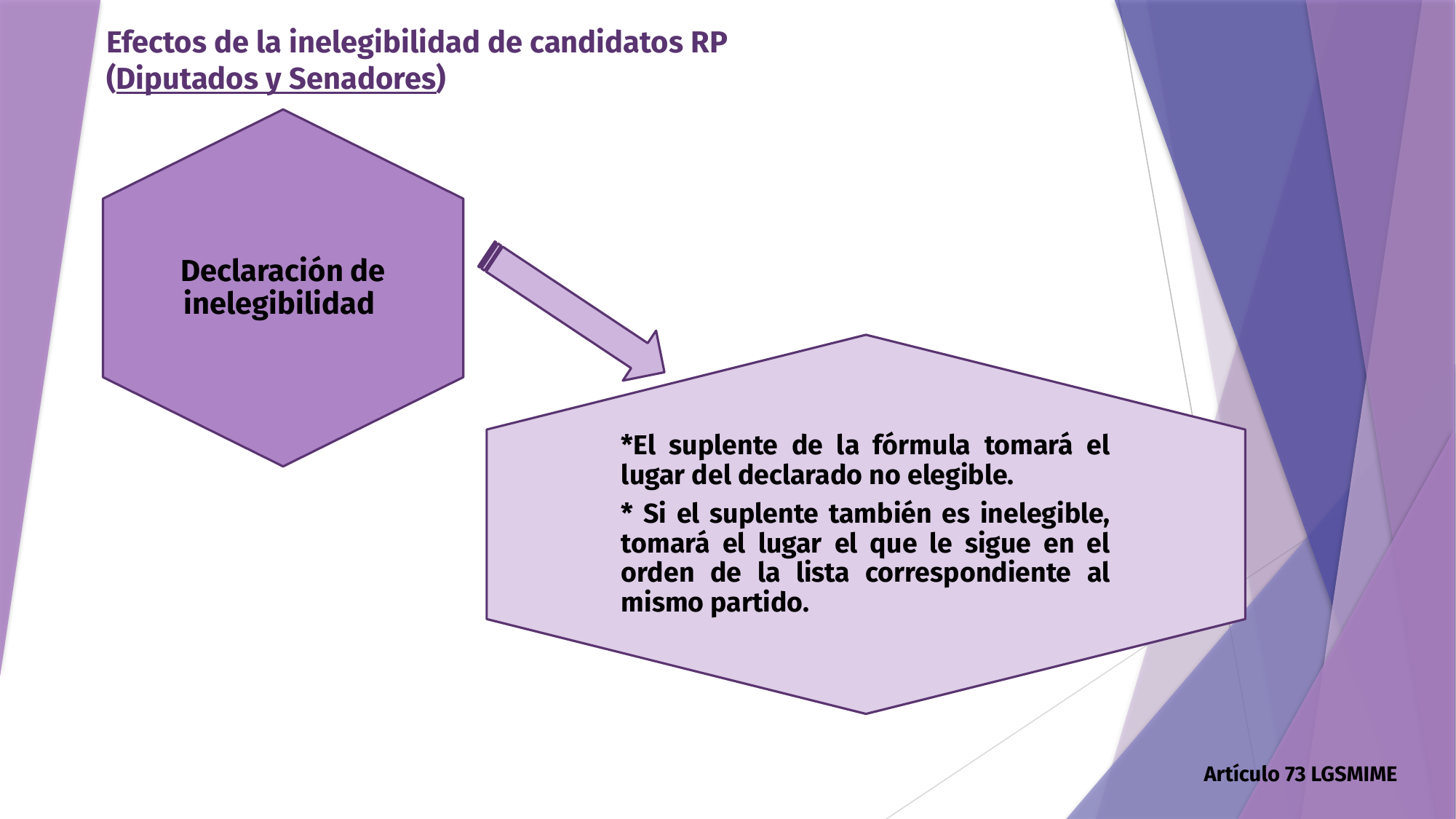

Efectos de la inelegibilidad de candidatos RP
(Diputados y Senadores)
*El suplente de la fórmula tomará el lugar del declarado no elegible.
* Si el suplente también es inelegible, tomará el lugar el que le sigue en el orden de la lista correspondiente al mismo partido.
Declaración de inelegibilidad

Artículo 73 LGSMIME